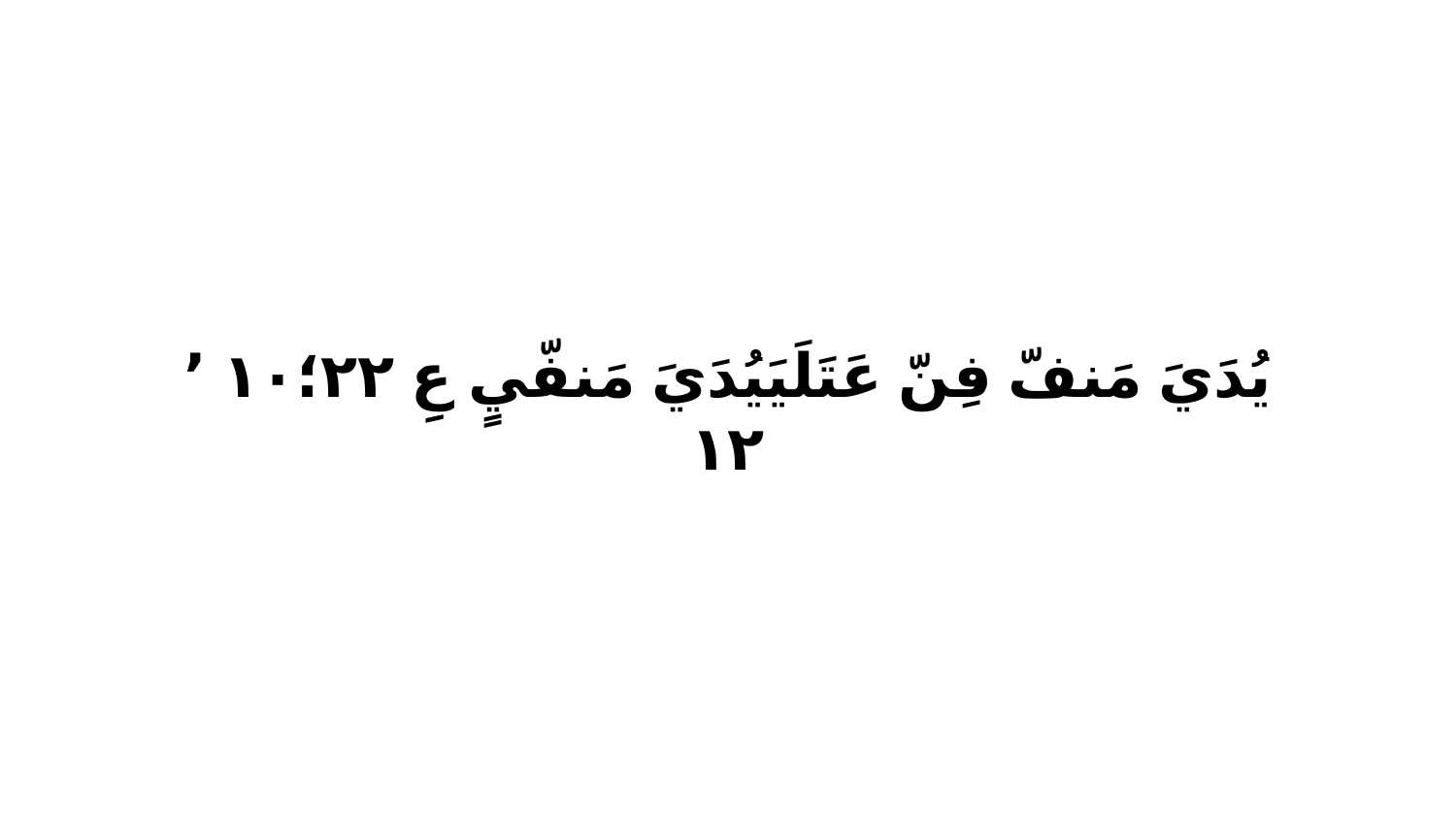

يُدَيَ مَنفّ فِنّ عَتَلَيَيُدَيَ مَنفّيٍ عِِ ٢٢‏؛١٠ ٬ ١٢